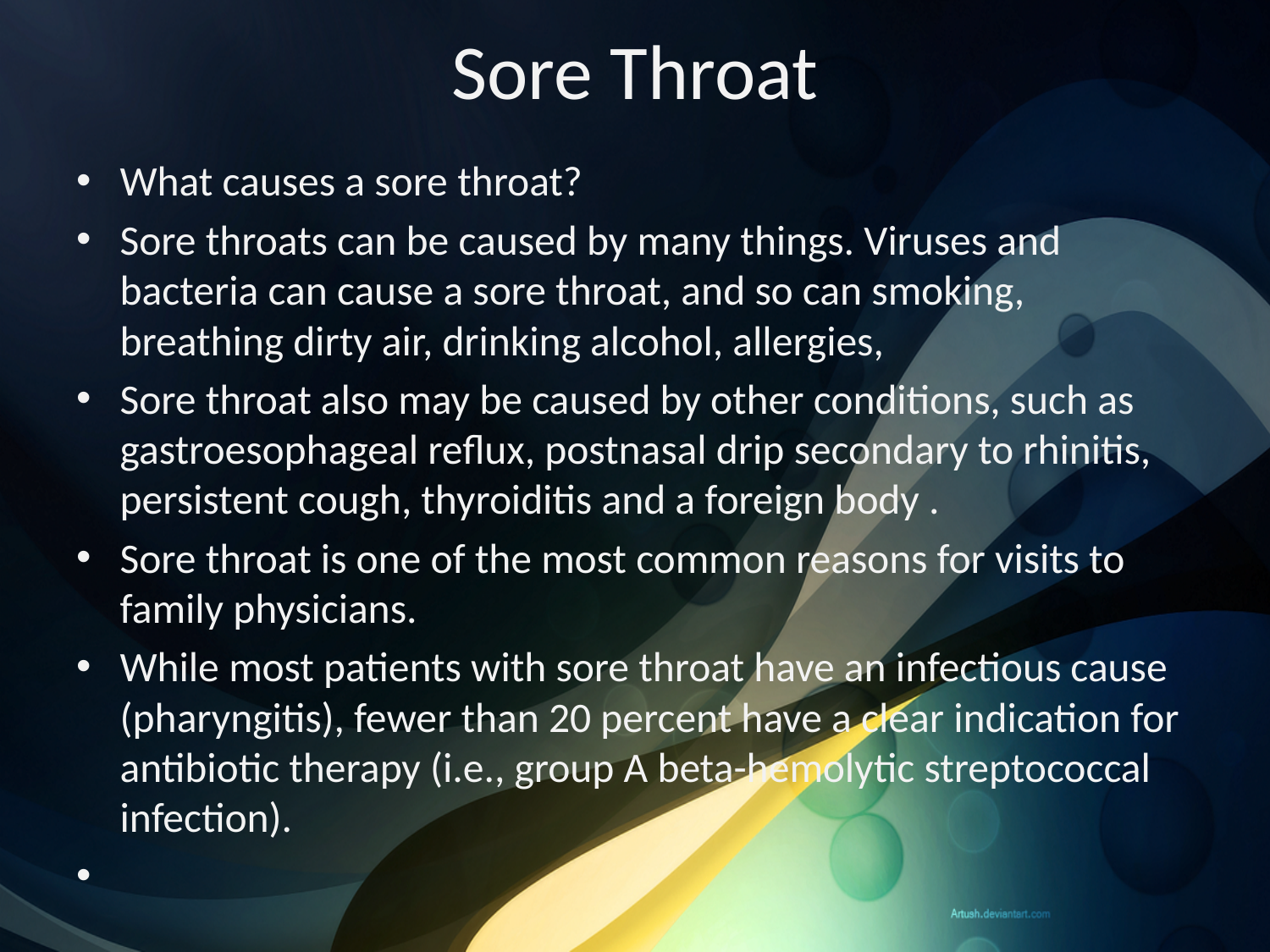

# Sore Throat
What causes a sore throat?
Sore throats can be caused by many things. Viruses and bacteria can cause a sore throat, and so can smoking, breathing dirty air, drinking alcohol, allergies,
Sore throat also may be caused by other conditions, such as gastroesophageal reflux, postnasal drip secondary to rhinitis, persistent cough, thyroiditis and a foreign body .
Sore throat is one of the most common reasons for visits to family physicians.
While most patients with sore throat have an infectious cause (pharyngitis), fewer than 20 percent have a clear indication for antibiotic therapy (i.e., group A beta-hemolytic streptococcal infection).